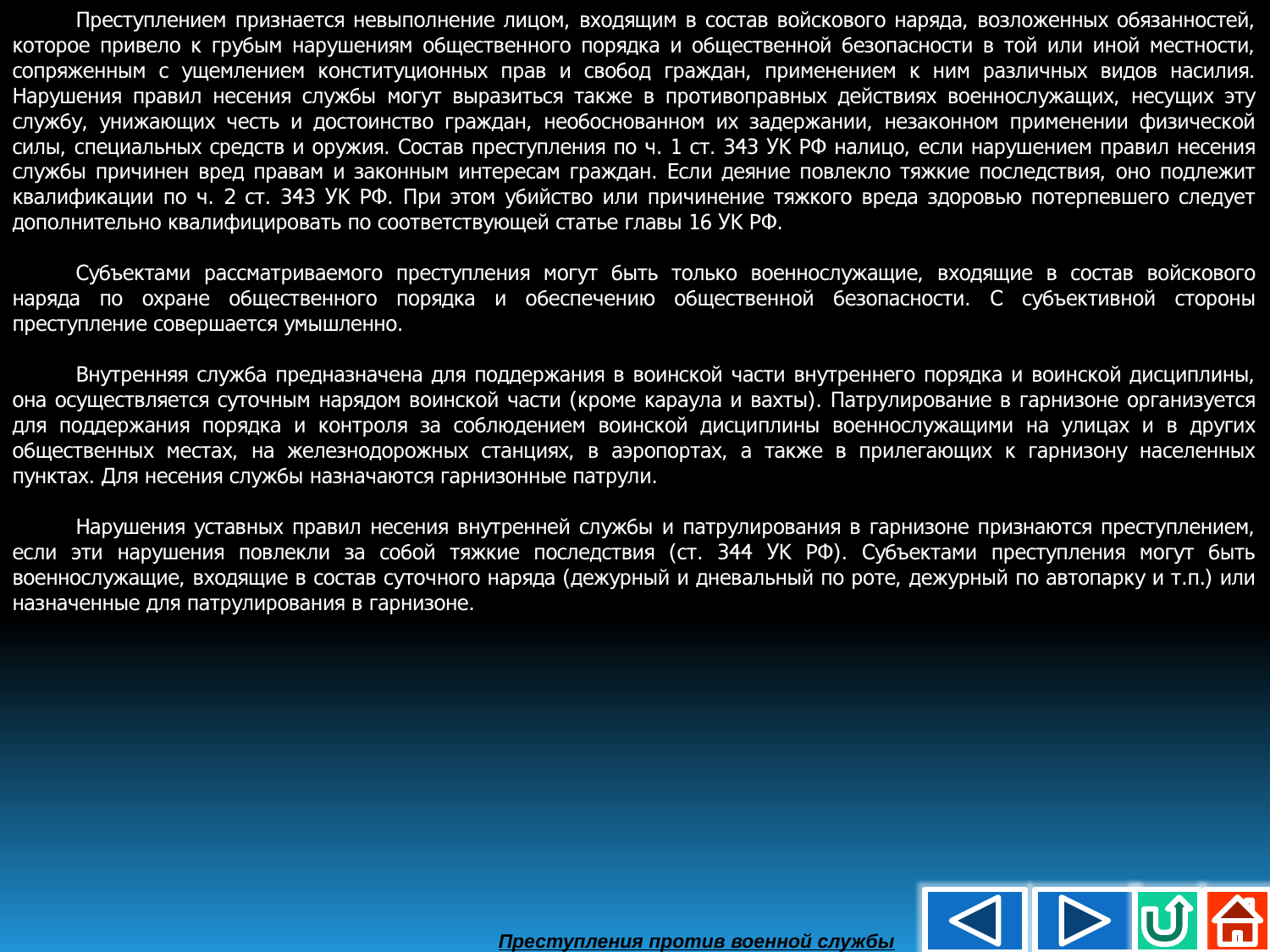

Преступлением признается невыполнение лицом, входящим в состав войскового наряда, возложенных обязанностей, которое привело к грубым нарушениям общественного порядка и общественной безопасности в той или иной местности, сопряженным с ущемлением конституционных прав и свобод граждан, применением к ним различных видов насилия. Нарушения правил несения службы могут выразиться также в противоправных действиях военнослужащих, несущих эту службу, унижающих честь и достоинство граждан, необоснованном их задержании, незаконном применении физической силы, специальных средств и оружия. Состав преступления по ч. 1 ст. 343 УК РФ налицо, если нарушением правил несения службы причинен вред правам и законным интересам граждан. Если деяние повлекло тяжкие последствия, оно подлежит квалификации по ч. 2 ст. 343 УК РФ. При этом убийство или причинение тяжкого вреда здоровью потерпевшего следует дополнительно квалифицировать по соответствующей статье главы 16 УК РФ.

Субъектами рассматриваемого преступления могут быть только военнослужащие, входящие в состав войскового наряда по охране общественного порядка и обеспечению общественной безопасности. С субъективной стороны преступление совершается умышленно.

Внутренняя служба предназначена для поддержания в воинской части внутреннего порядка и воинской дисциплины, она осуществляется суточным нарядом воинской части (кроме караула и вахты). Патрулирование в гарнизоне организуется для поддержания порядка и контроля за соблюдением воинской дисциплины военнослужащими на улицах и в других общественных местах, на железнодорожных станциях, в аэропортах, а также в прилегающих к гарнизону населенных пунктах. Для несения службы назначаются гарнизонные патрули.

Нарушения уставных правил несения внутренней службы и патрулирования в гарнизоне признаются преступлением, если эти нарушения повлекли за собой тяжкие последствия (ст. 344 УК РФ). Субъектами преступления могут быть военнослужащие, входящие в состав суточного наряда (дежурный и дневальный по роте, дежурный по автопарку и т.п.) или назначенные для патрулирования в гарнизоне.

Преступления против военной службы